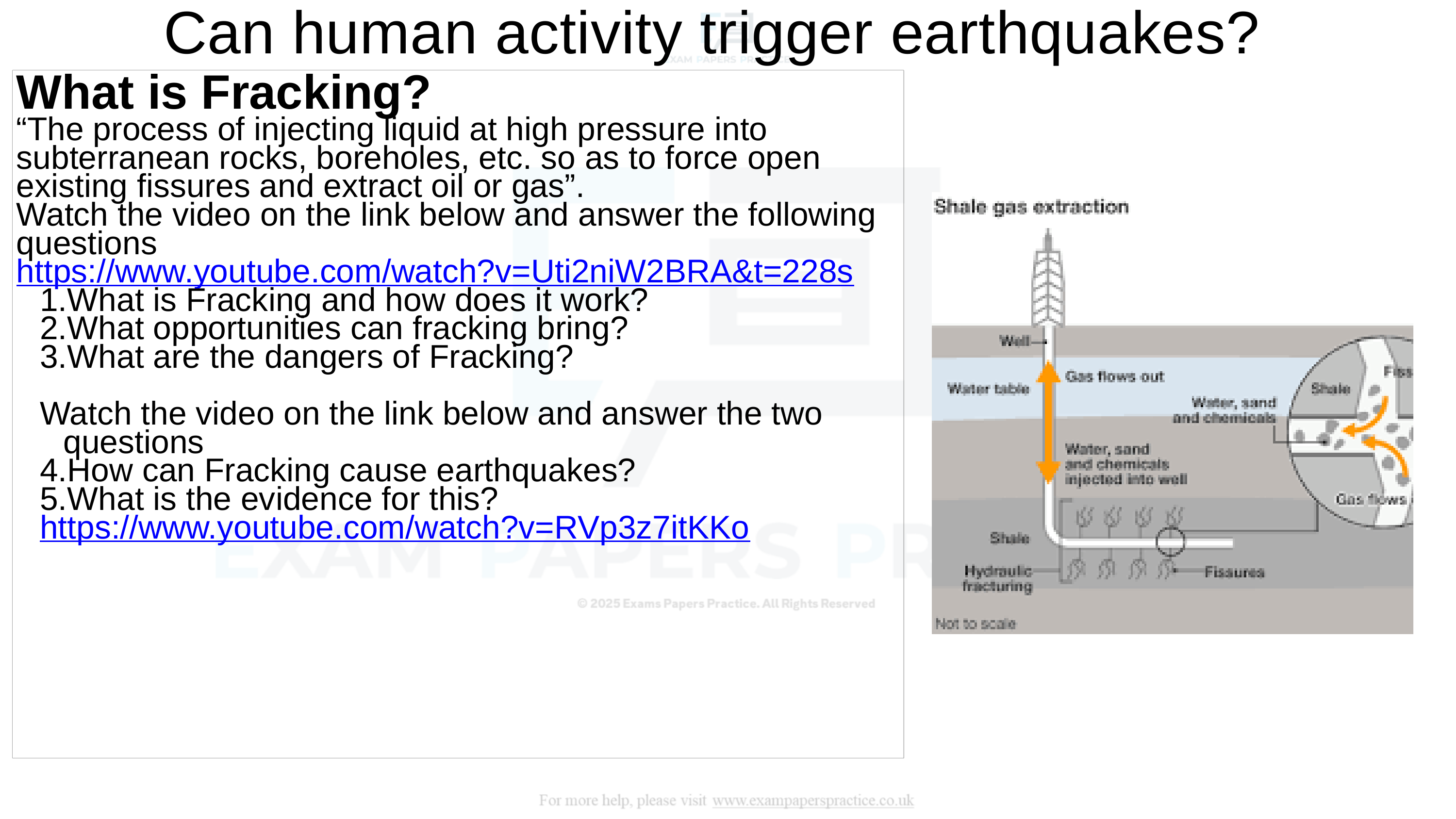

Can human activity trigger earthquakes?

What is Fracking?
“The process of injecting liquid at high pressure into subterranean rocks, boreholes, etc. so as to force open existing fissures and extract oil or gas”.
Watch the video on the link below and answer the following questions
https://www.youtube.com/watch?v=Uti2niW2BRA&t=228s
What is Fracking and how does it work?
What opportunities can fracking bring?
What are the dangers of Fracking?

Watch the video on the link below and answer the two questions
How can Fracking cause earthquakes?
What is the evidence for this?
https://www.youtube.com/watch?v=RVp3z7itKKo